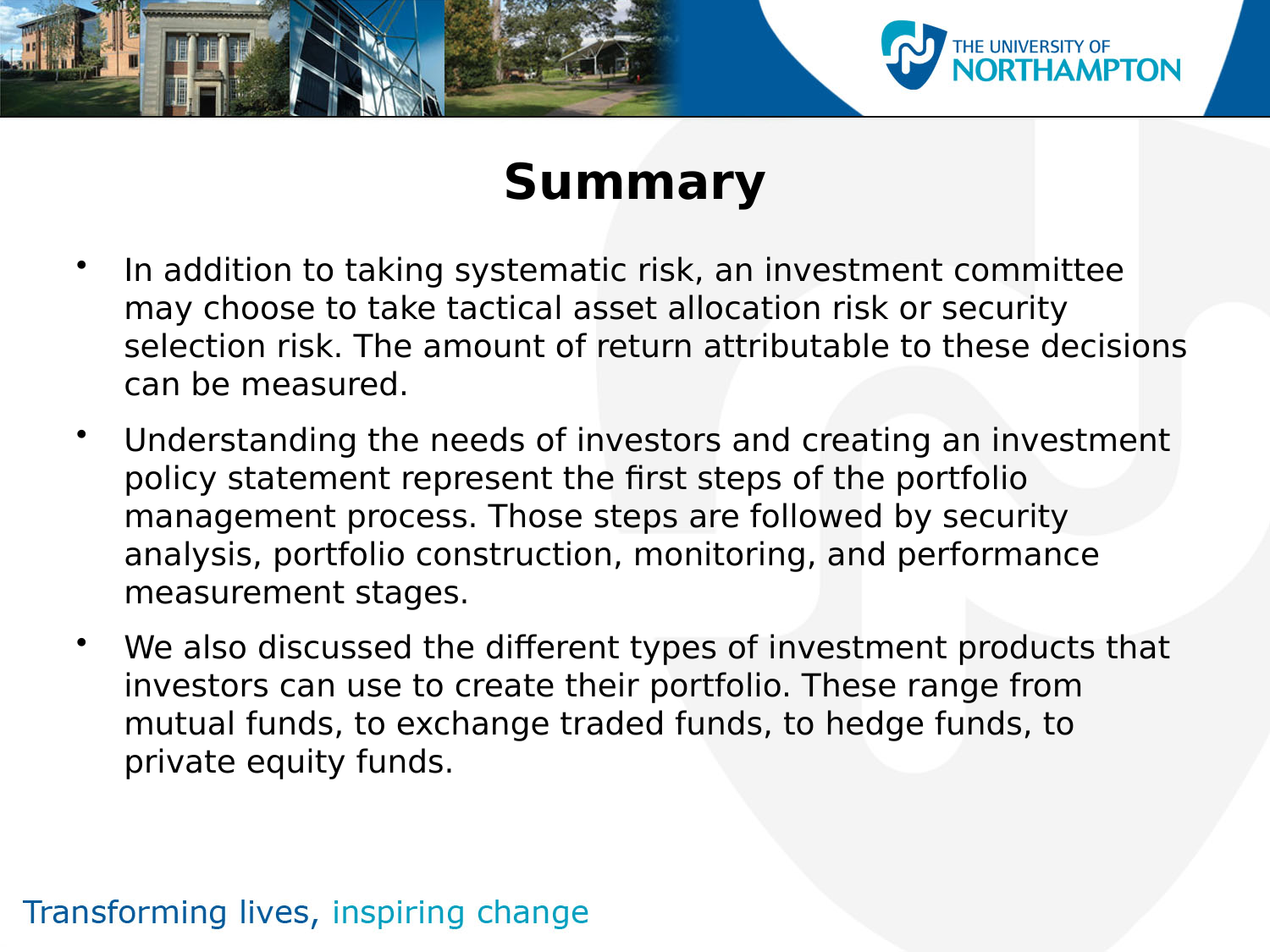

# Summary
In addition to taking systematic risk, an investment committee may choose to take tactical asset allocation risk or security selection risk. The amount of return attributable to these decisions can be measured.
Understanding the needs of investors and creating an investment policy statement represent the first steps of the portfolio management process. Those steps are followed by security analysis, portfolio construction, monitoring, and performance measurement stages.
We also discussed the different types of investment products that investors can use to create their portfolio. These range from mutual funds, to exchange traded funds, to hedge funds, to private equity funds.